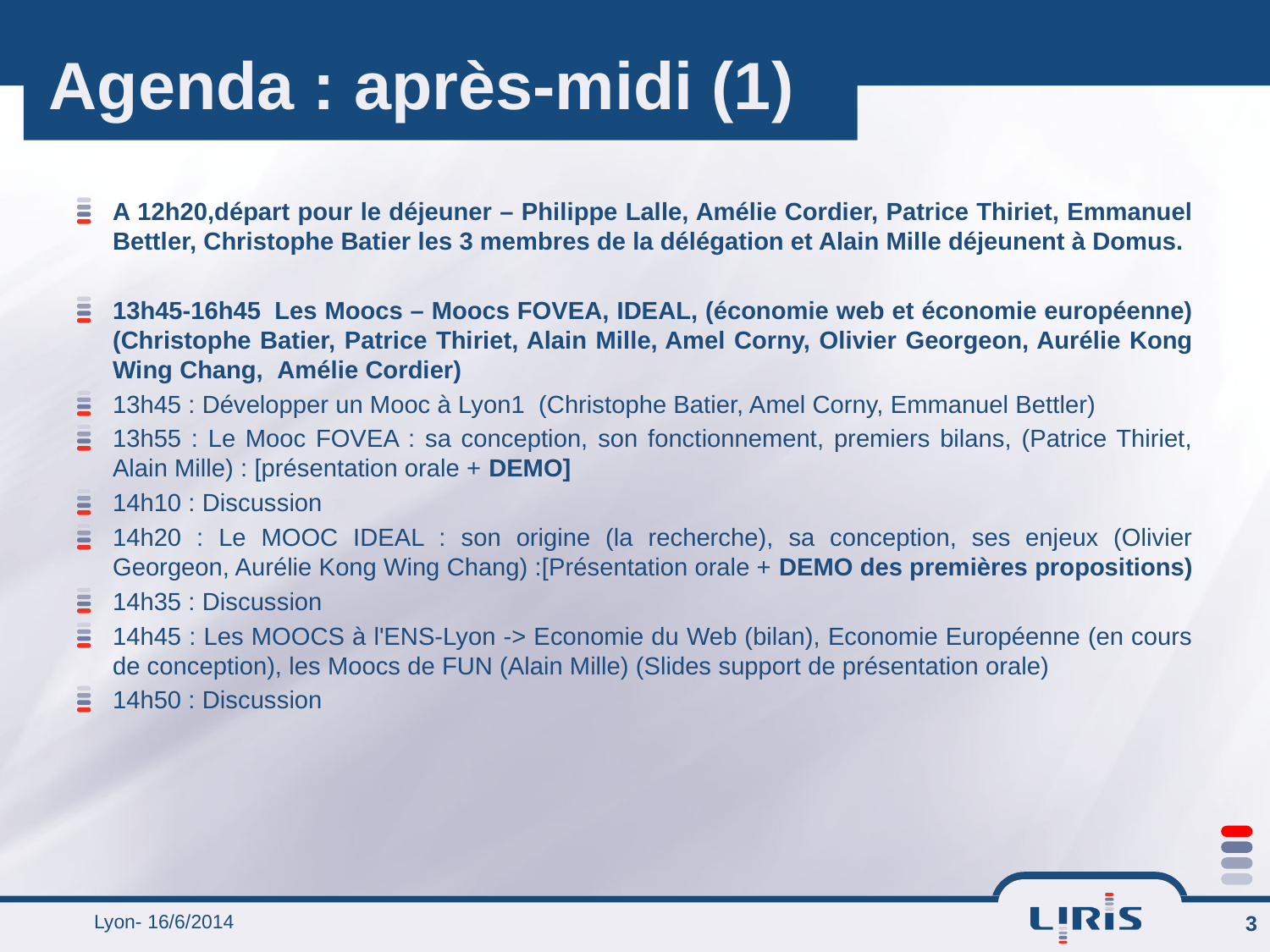

# Agenda : après-midi (1)
A 12h20,départ pour le déjeuner – Philippe Lalle, Amélie Cordier, Patrice Thiriet, Emmanuel Bettler, Christophe Batier les 3 membres de la délégation et Alain Mille déjeunent à Domus.

13h45-16h45  Les Moocs – Moocs FOVEA, IDEAL, (économie web et économie européenne) (Christophe Batier, Patrice Thiriet, Alain Mille, Amel Corny, Olivier Georgeon, Aurélie Kong Wing Chang,  Amélie Cordier)
13h45 : Développer un Mooc à Lyon1  (Christophe Batier, Amel Corny, Emmanuel Bettler)
13h55 : Le Mooc FOVEA : sa conception, son fonctionnement, premiers bilans, (Patrice Thiriet, Alain Mille) : [présentation orale + DEMO]
14h10 : Discussion
14h20 : Le MOOC IDEAL : son origine (la recherche), sa conception, ses enjeux (Olivier Georgeon, Aurélie Kong Wing Chang) :[Présentation orale + DEMO des premières propositions)
14h35 : Discussion
14h45 : Les MOOCS à l'ENS-Lyon -> Economie du Web (bilan), Economie Européenne (en cours de conception), les Moocs de FUN (Alain Mille) (Slides support de présentation orale)
14h50 : Discussion
Lyon- 16/6/2014
3